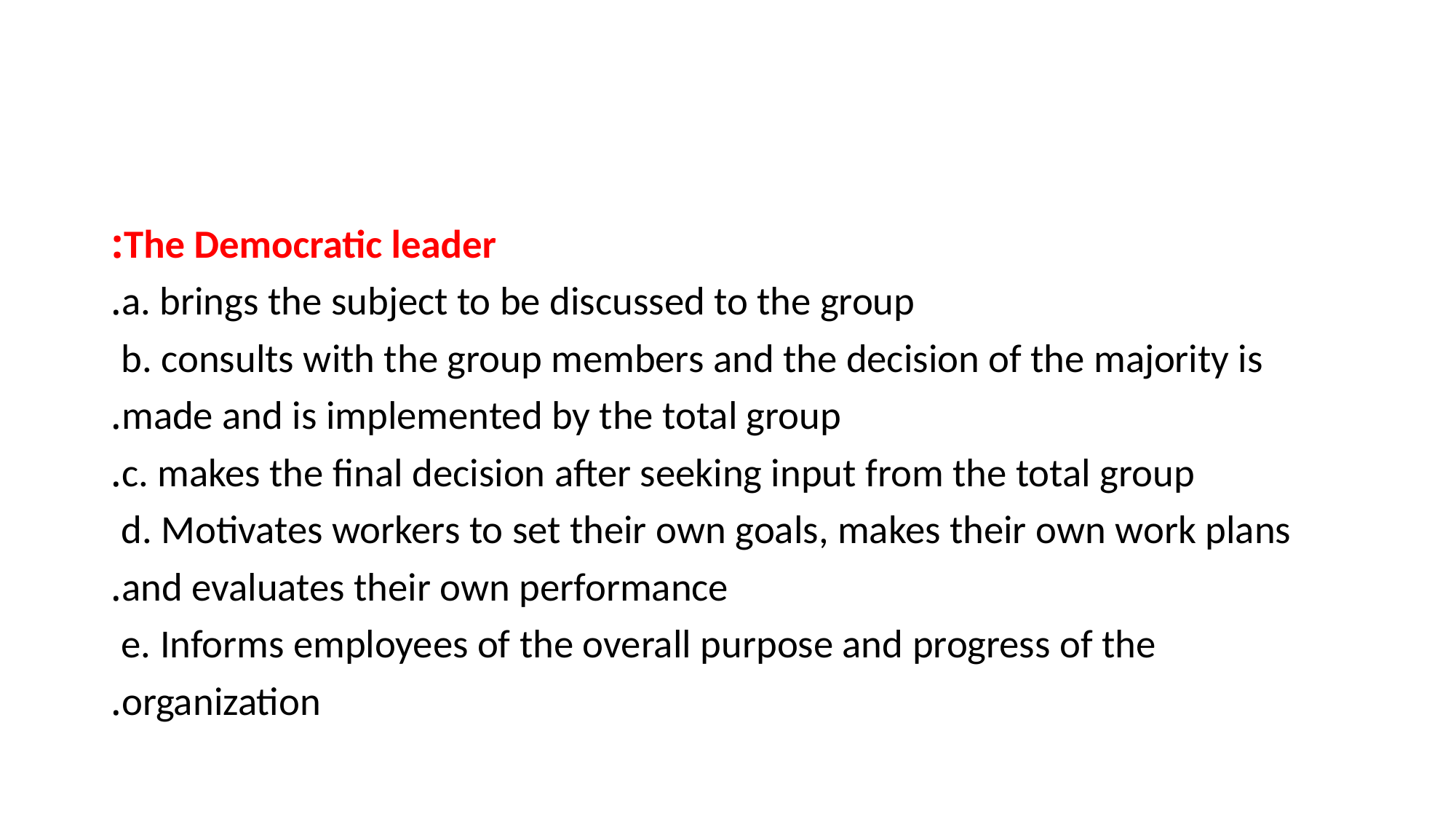

#
The Democratic leader:
a. brings the subject to be discussed to the group.
b. consults with the group members and the decision of the majority is
made and is implemented by the total group.
c. makes the final decision after seeking input from the total group.
d. Motivates workers to set their own goals, makes their own work plans
and evaluates their own performance.
e. Informs employees of the overall purpose and progress of the
organization.